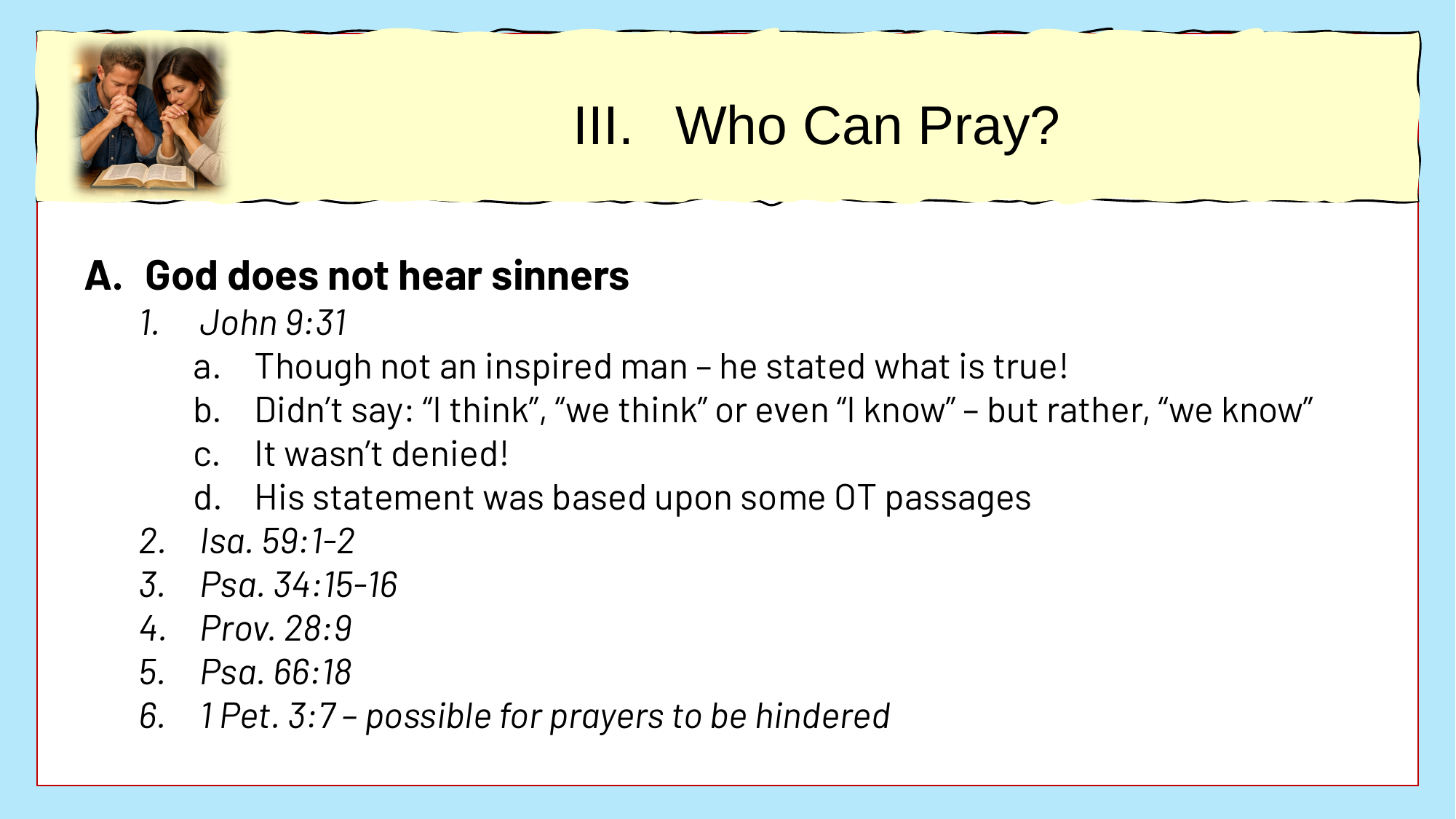

Who Can Pray?
God does not hear sinners
John 9:31
Though not an inspired man – he stated what is true!
Didn’t say: “I think”, “we think” or even “I know” – but rather, “we know”
It wasn’t denied!
His statement was based upon some OT passages
Isa. 59:1-2
Psa. 34:15-16
Prov. 28:9
Psa. 66:18
1 Pet. 3:7 – possible for prayers to be hindered